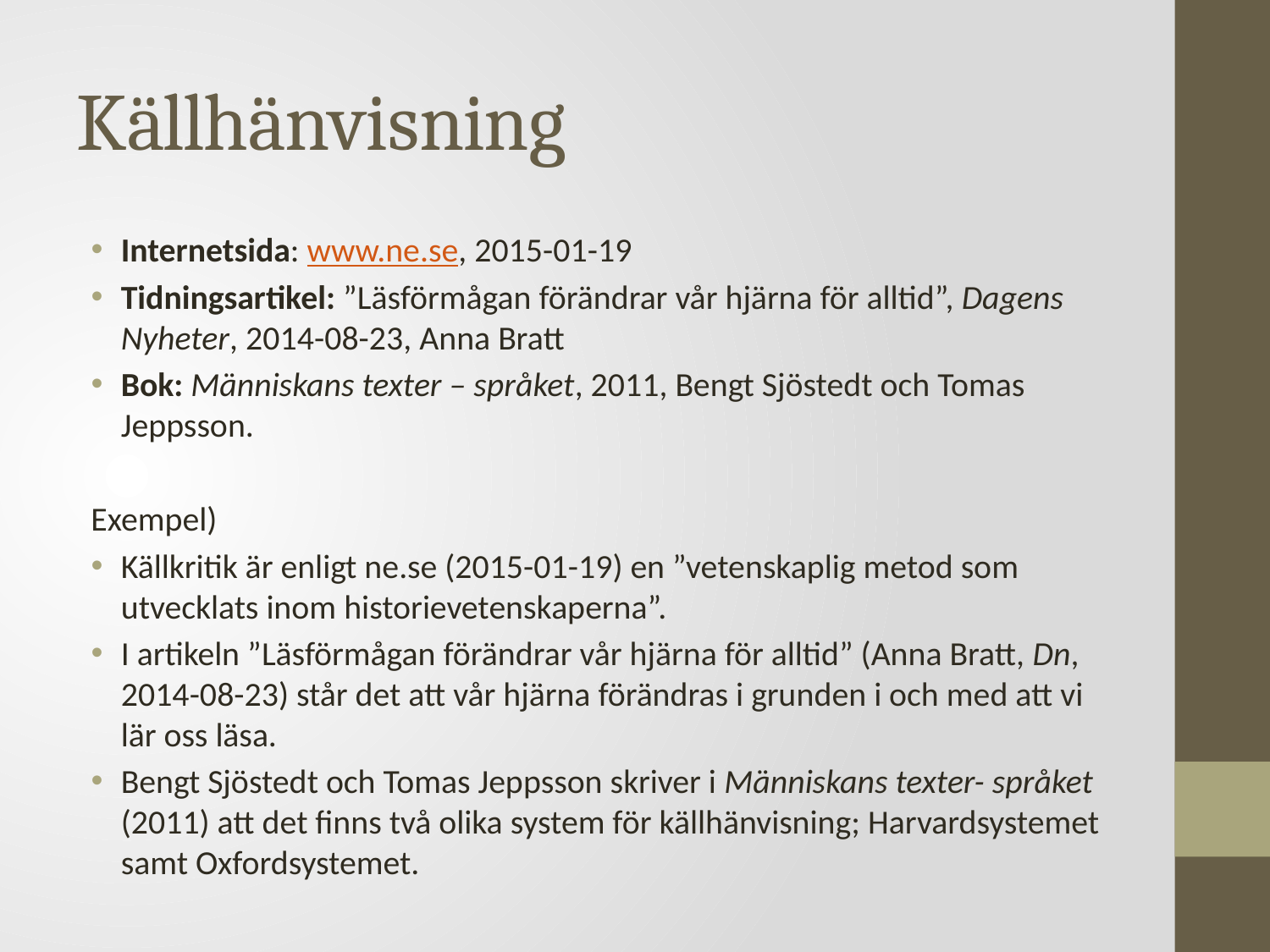

# Källhänvisning
Internetsida: www.ne.se, 2015-01-19
Tidningsartikel: ”Läsförmågan förändrar vår hjärna för alltid”, Dagens Nyheter, 2014-08-23, Anna Bratt
Bok: Människans texter – språket, 2011, Bengt Sjöstedt och Tomas Jeppsson.

Exempel)
Källkritik är enligt ne.se (2015-01-19) en ”vetenskaplig metod som utvecklats inom historievetenskaperna”.
I artikeln ”Läsförmågan förändrar vår hjärna för alltid” (Anna Bratt, Dn, 2014-08-23) står det att vår hjärna förändras i grunden i och med att vi lär oss läsa.
Bengt Sjöstedt och Tomas Jeppsson skriver i Människans texter- språket (2011) att det finns två olika system för källhänvisning; Harvardsystemet samt Oxfordsystemet.